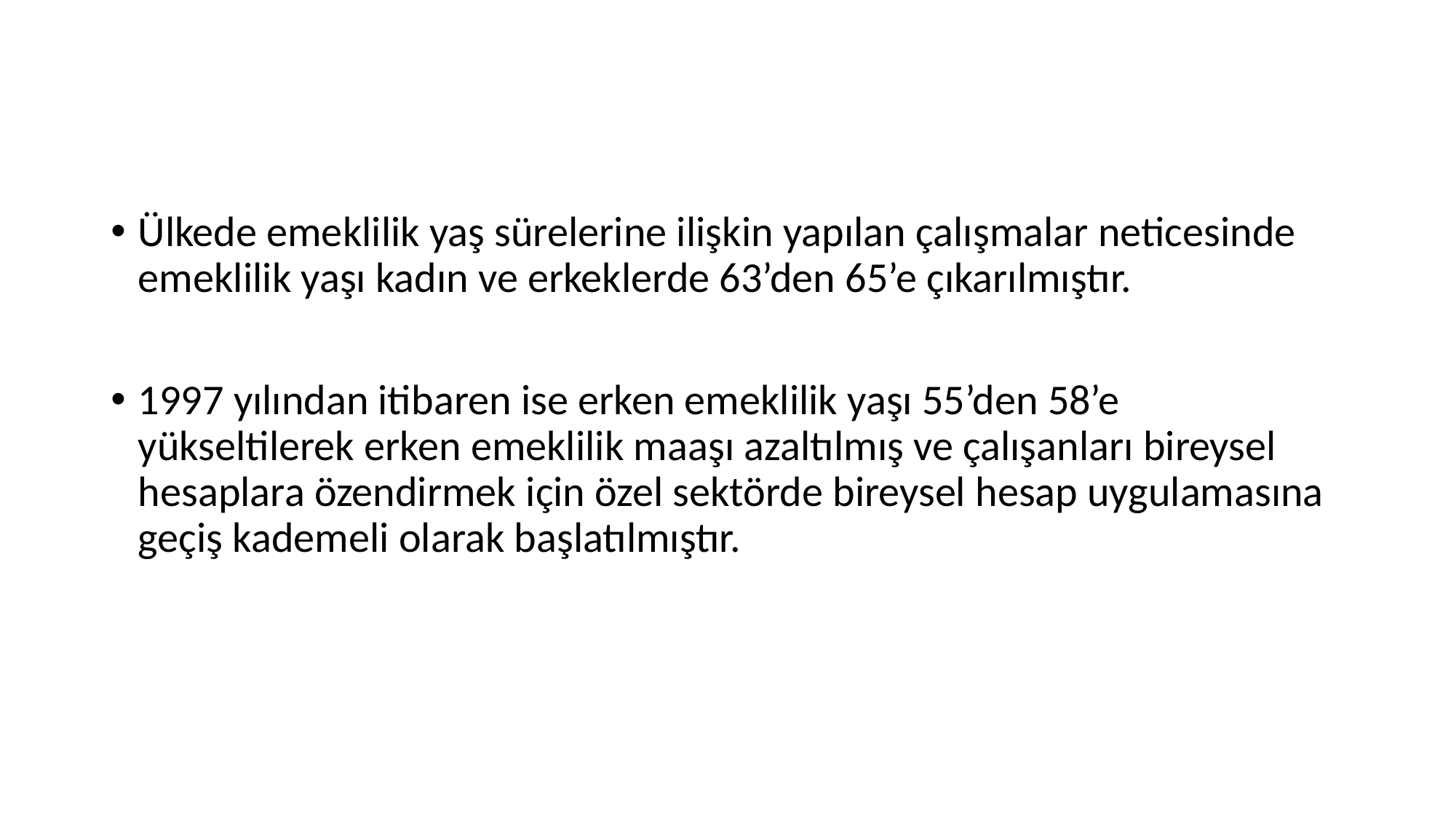

Ülkede emeklilik yaş sürelerine ilişkin yapılan çalışmalar neticesinde emeklilik yaşı kadın ve erkeklerde 63’den 65’e çıkarılmıştır.

1997 yılından itibaren ise erken emeklilik yaşı 55’den 58’e yükseltilerek erken emeklilik maaşı azaltılmış ve çalışanları bireysel hesaplara özendirmek için özel sektörde bireysel hesap uygulamasına geçiş kademeli olarak başlatılmıştır.